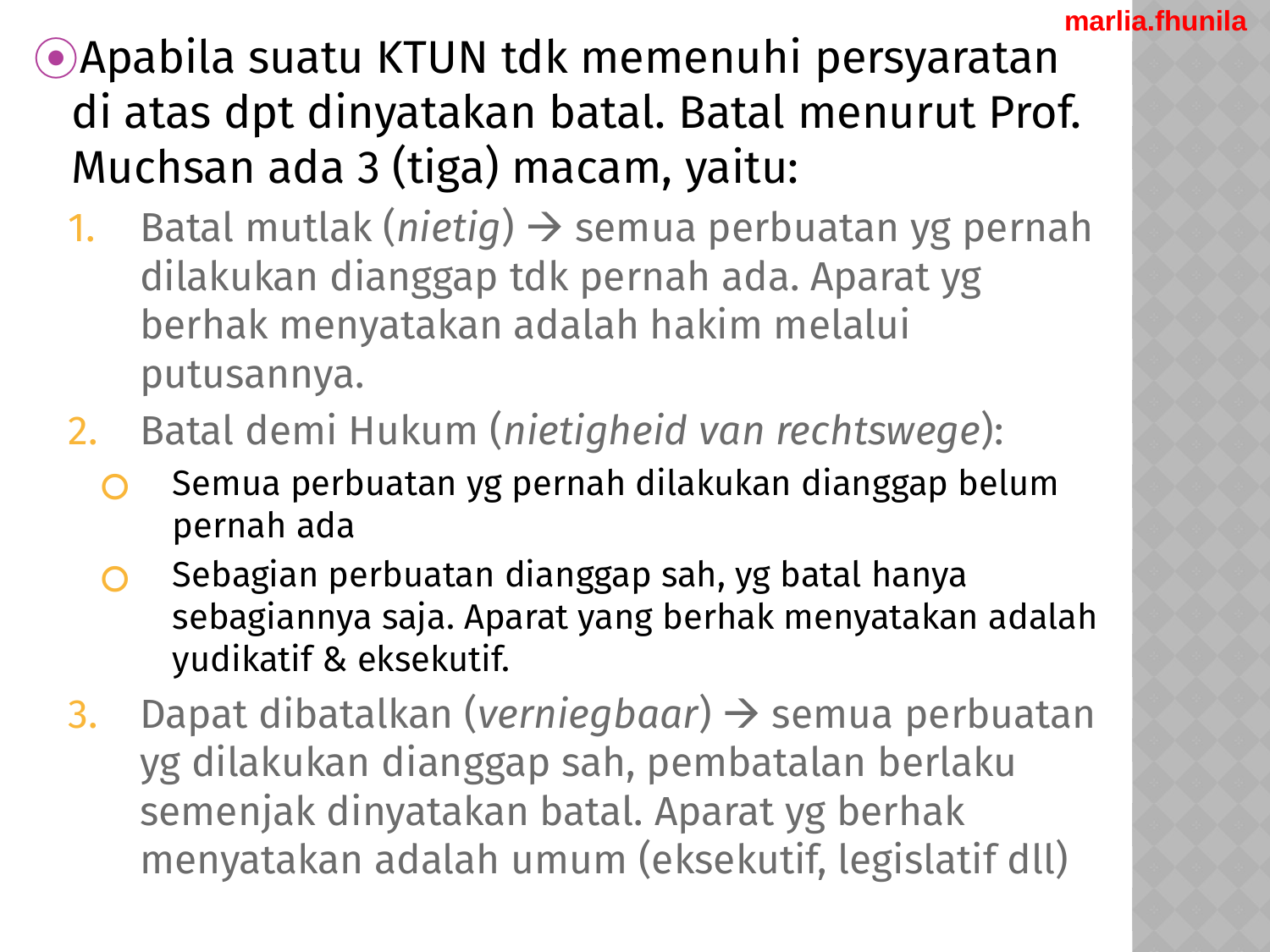

marlia.fhunila
Apabila suatu KTUN tdk memenuhi persyaratan di atas dpt dinyatakan batal. Batal menurut Prof. Muchsan ada 3 (tiga) macam, yaitu:
Batal mutlak (nietig) 🡪 semua perbuatan yg pernah dilakukan dianggap tdk pernah ada. Aparat yg berhak menyatakan adalah hakim melalui putusannya.
Batal demi Hukum (nietigheid van rechtswege):
Semua perbuatan yg pernah dilakukan dianggap belum pernah ada
Sebagian perbuatan dianggap sah, yg batal hanya sebagiannya saja. Aparat yang berhak menyatakan adalah yudikatif & eksekutif.
Dapat dibatalkan (verniegbaar) 🡪 semua perbuatan yg dilakukan dianggap sah, pembatalan berlaku semenjak dinyatakan batal. Aparat yg berhak menyatakan adalah umum (eksekutif, legislatif dll)